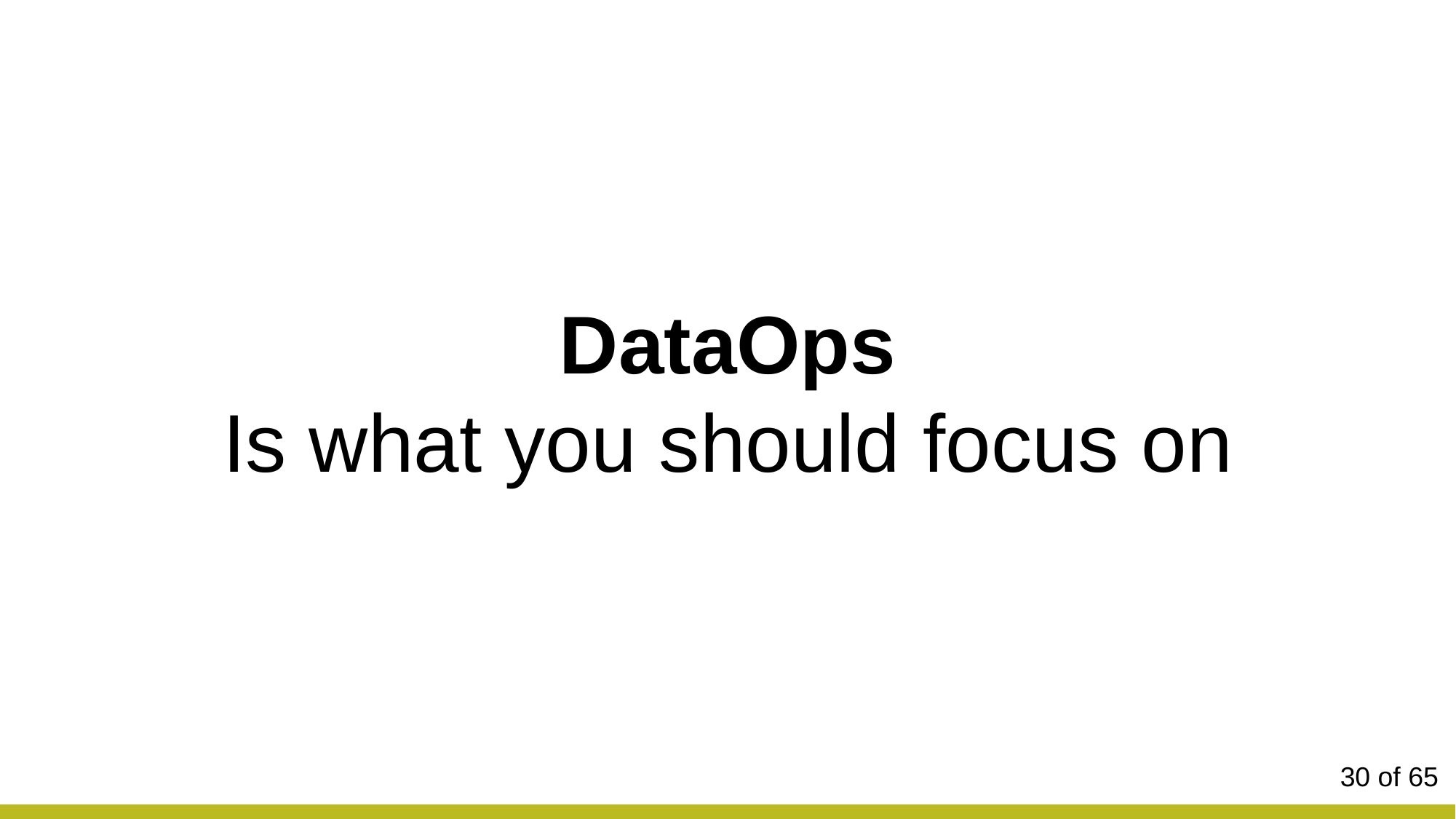

DataOps
Is what you should focus on